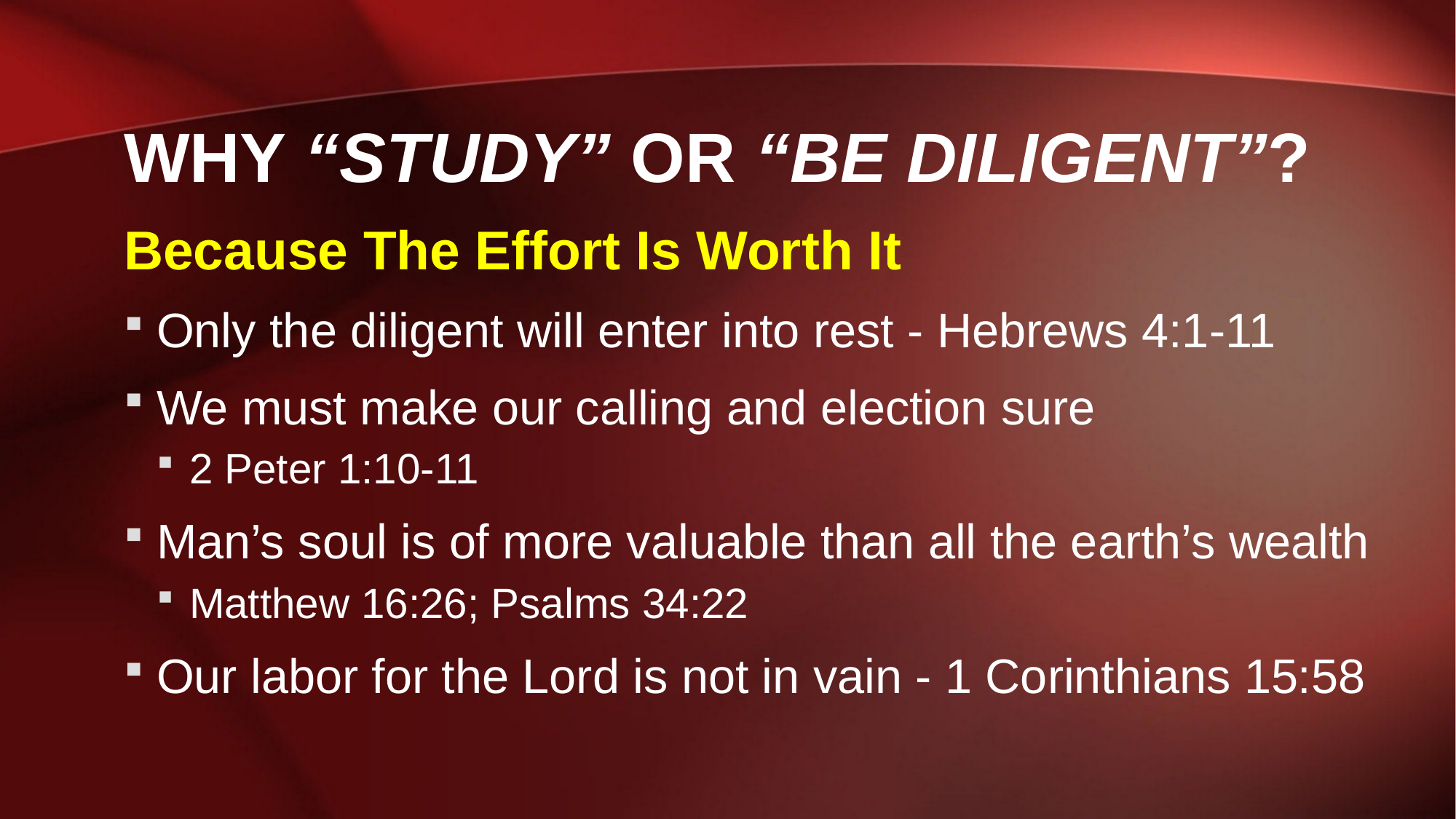

# Why “study” or “be diligent”?
Because The Effort Is Worth It
Only the diligent will enter into rest - Hebrews 4:1-11
We must make our calling and election sure
2 Peter 1:10-11
Man’s soul is of more valuable than all the earth’s wealth
Matthew 16:26; Psalms 34:22
Our labor for the Lord is not in vain - 1 Corinthians 15:58